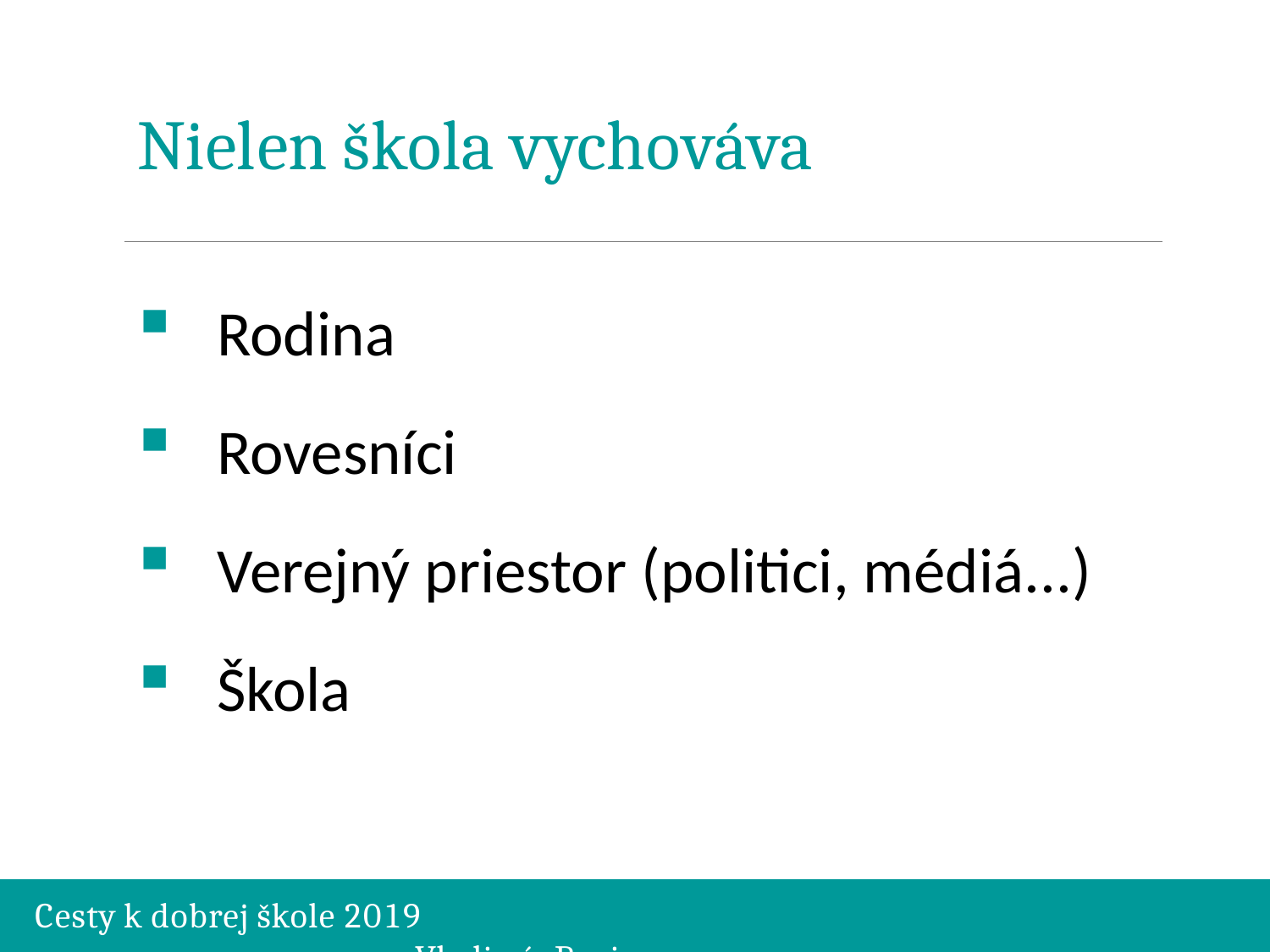

# Nielen škola vychováva
Rodina
Rovesníci
Verejný priestor (politici, médiá...)
Škola

Cesty k dobrej škole 2019									Vladimír Burjan